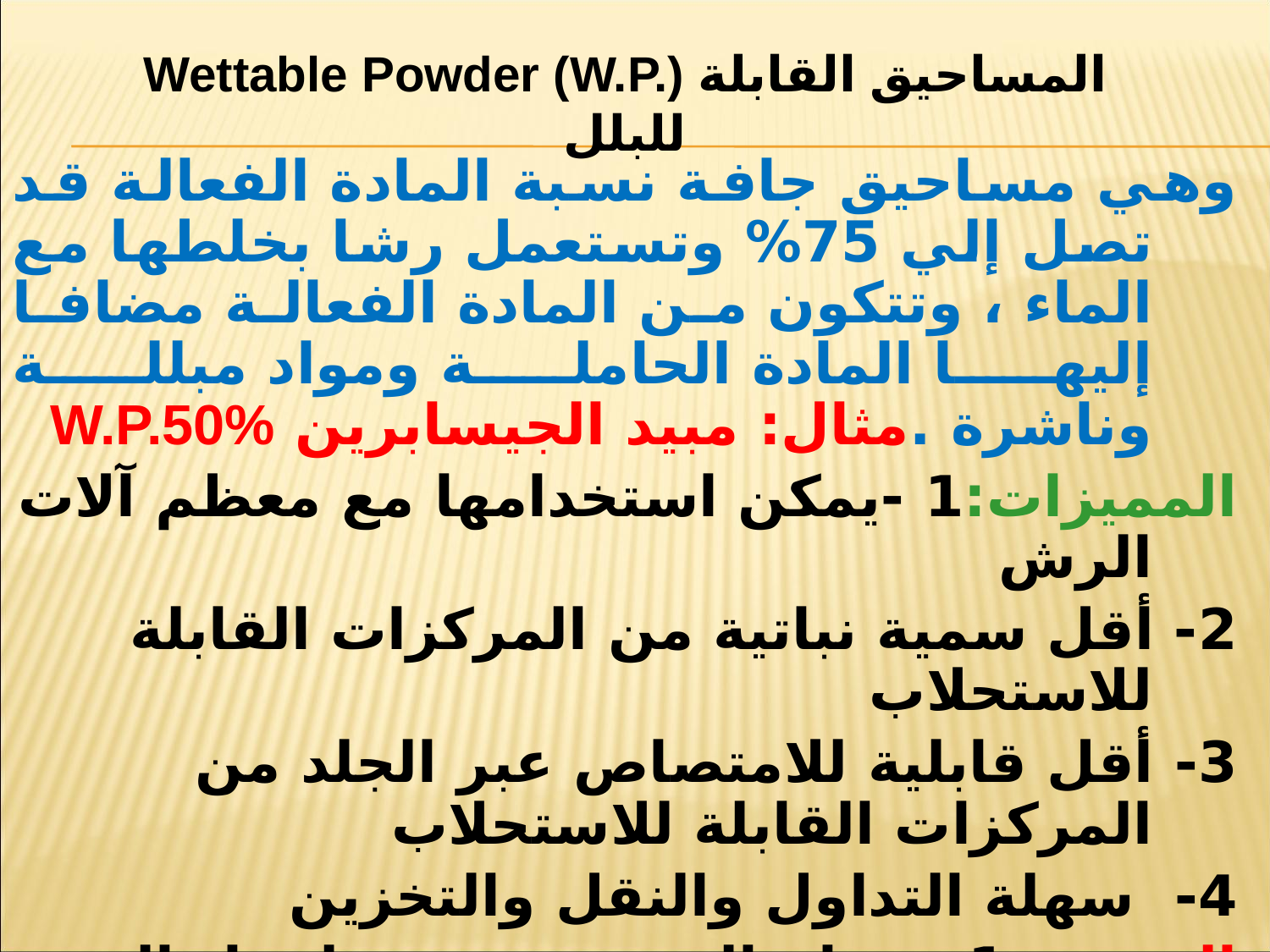

Wettable Powder (W.P.) المساحيق القابلة للبلل

وهي مساحيق جافة نسبة المادة الفعالة قد تصل إلي 75% وتستعمل رشا بخلطها مع الماء ، وتتكون من المادة الفعالة مضافا إليها المادة الحاملة ومواد مبللة وناشرة .مثال: مبيد الجيسابرين W.P.50%
المميزات:1 -يمكن استخدامها مع معظم آلات الرش
2- أقل سمية نباتية من المركزات القابلة للاستحلاب
3- أقل قابلية للامتصاص عبر الجلد من المركزات القابلة للاستحلاب
4-  سهلة التداول والنقل والتخزين
العيوب: 1- تحتاج إلي رج مستمر لوعاء الرش حتى لا ترسب
2 - تحدث تآكل للبشابير والمضخات
3- تؤدي إلي انسداد الفلاتر والبشابير
4- يحتاج القائم بالرش إلي ملابس خاصة للوقاية